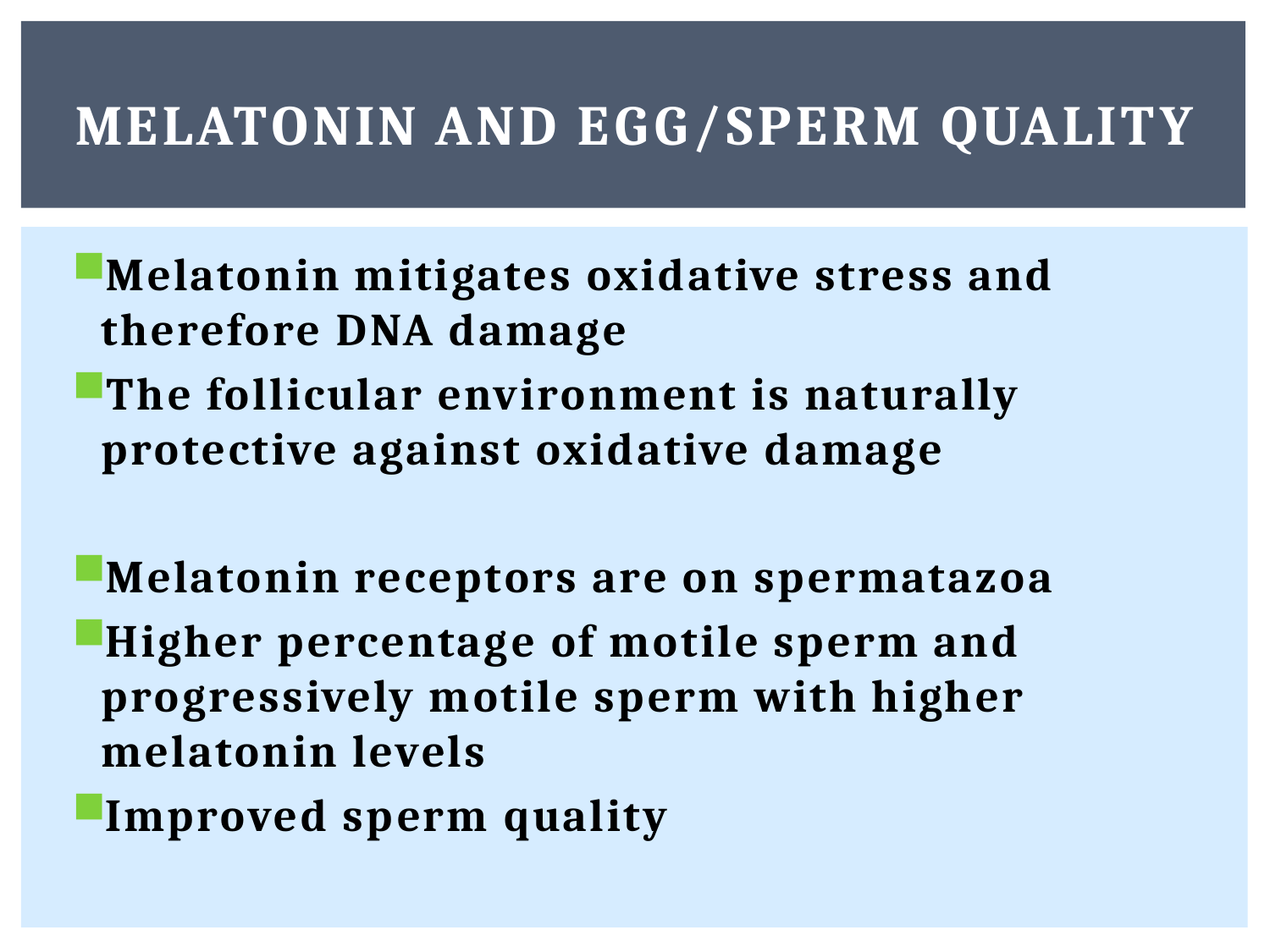

# Melatonin and Egg/Sperm quality
Melatonin mitigates oxidative stress and therefore DNA damage
The follicular environment is naturally protective against oxidative damage

Melatonin receptors are on spermatazoa
Higher percentage of motile sperm and progressively motile sperm with higher melatonin levels
Improved sperm quality